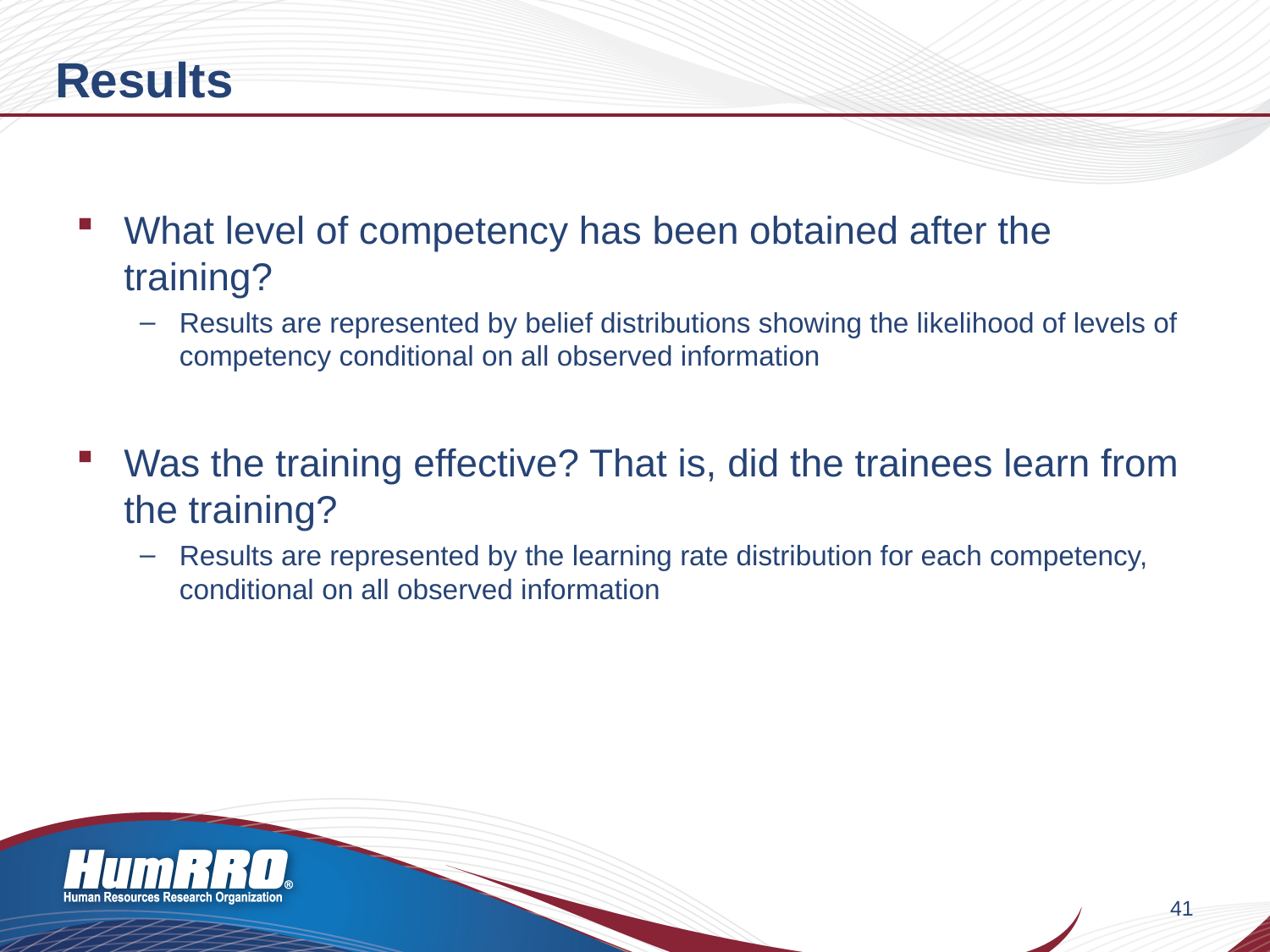

# Results
What level of competency has been obtained after the training?
Results are represented by belief distributions showing the likelihood of levels of competency conditional on all observed information

Was the training effective? That is, did the trainees learn from the training?
Results are represented by the learning rate distribution for each competency, conditional on all observed information

41